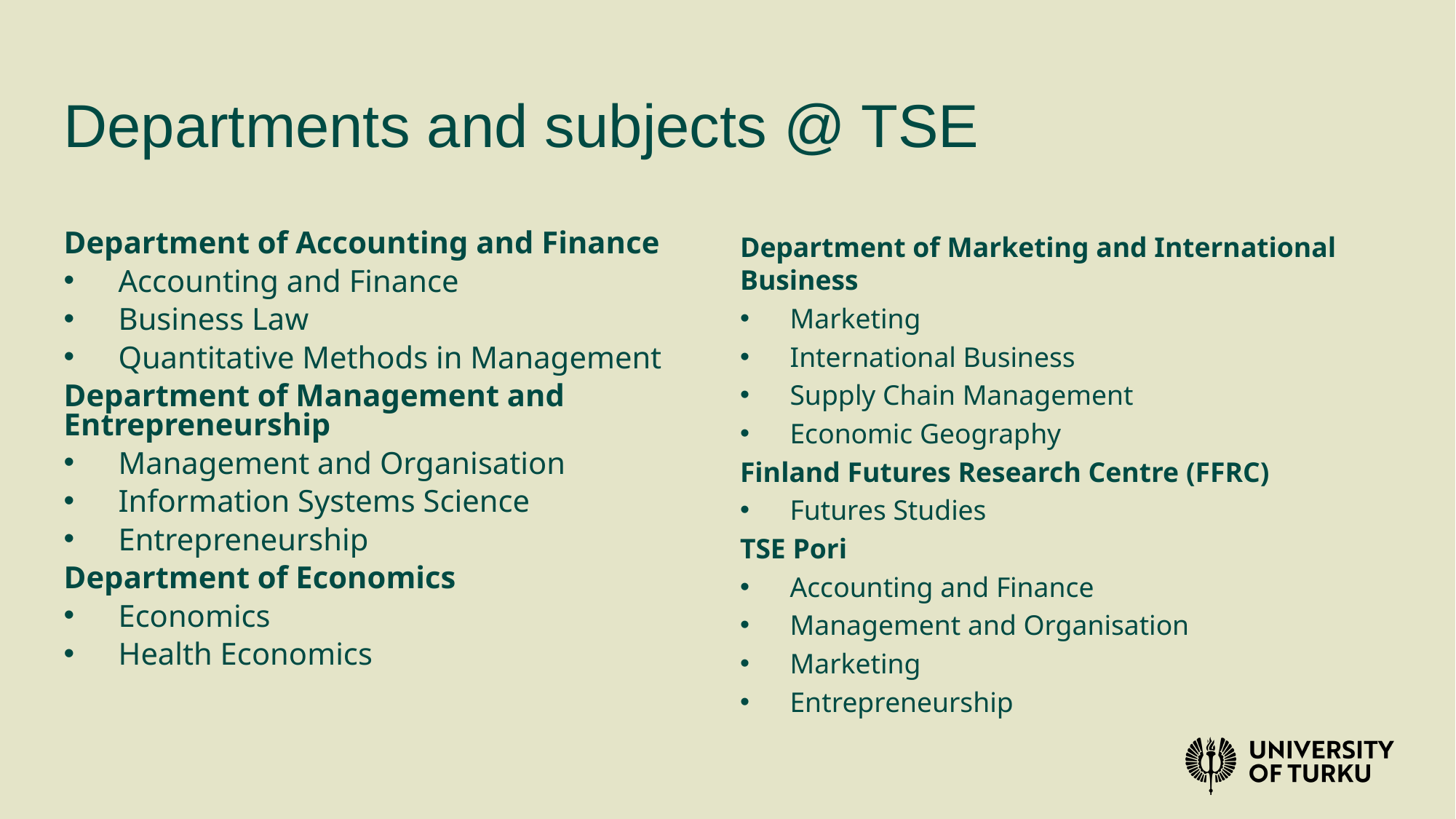

# Departments and subjects @ TSE
Department of Marketing and International Business
Marketing
International Business
Supply Chain Management
Economic Geography
Finland Futures Research Centre (FFRC)
Futures Studies
TSE Pori
Accounting and Finance
Management and Organisation
Marketing
Entrepreneurship

Department of Accounting and Finance
Accounting and Finance
Business Law
Quantitative Methods in Management
Department of Management and Entrepreneurship
Management and Organisation
Information Systems Science
Entrepreneurship
Department of Economics
Economics
Health Economics